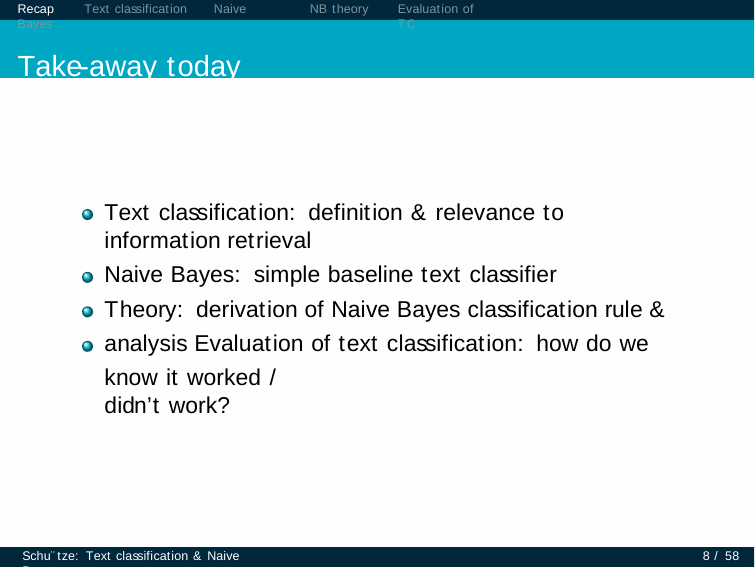

Recap	Text classification	Naive Bayes

Take-away today
NB theory
Evaluation of TC

Text classification:  definition & relevance to information retrieval
Naive Bayes:  simple baseline text classifier
Theory:  derivation of Naive Bayes classification rule & analysis Evaluation of text classification:  how do we know it worked /
didn’t work?

Schu¨tze:  Text classification & Naive Bayes
8 / 58